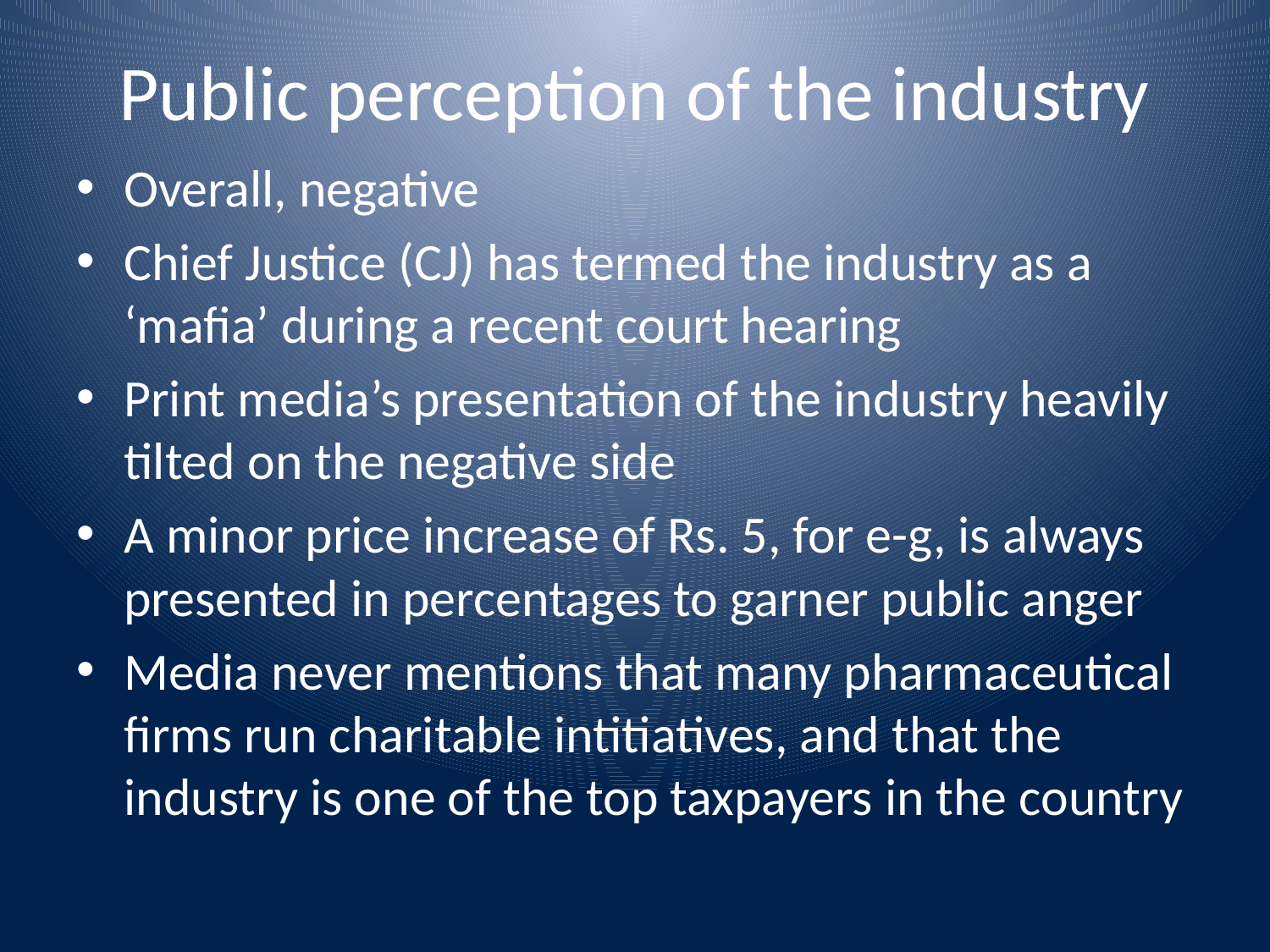

# Public perception of the industry
Overall, negative
Chief Justice (CJ) has termed the industry as a ‘mafia’ during a recent court hearing
Print media’s presentation of the industry heavily tilted on the negative side
A minor price increase of Rs. 5, for e-g, is always presented in percentages to garner public anger
Media never mentions that many pharmaceutical firms run charitable intitiatives, and that the industry is one of the top taxpayers in the country